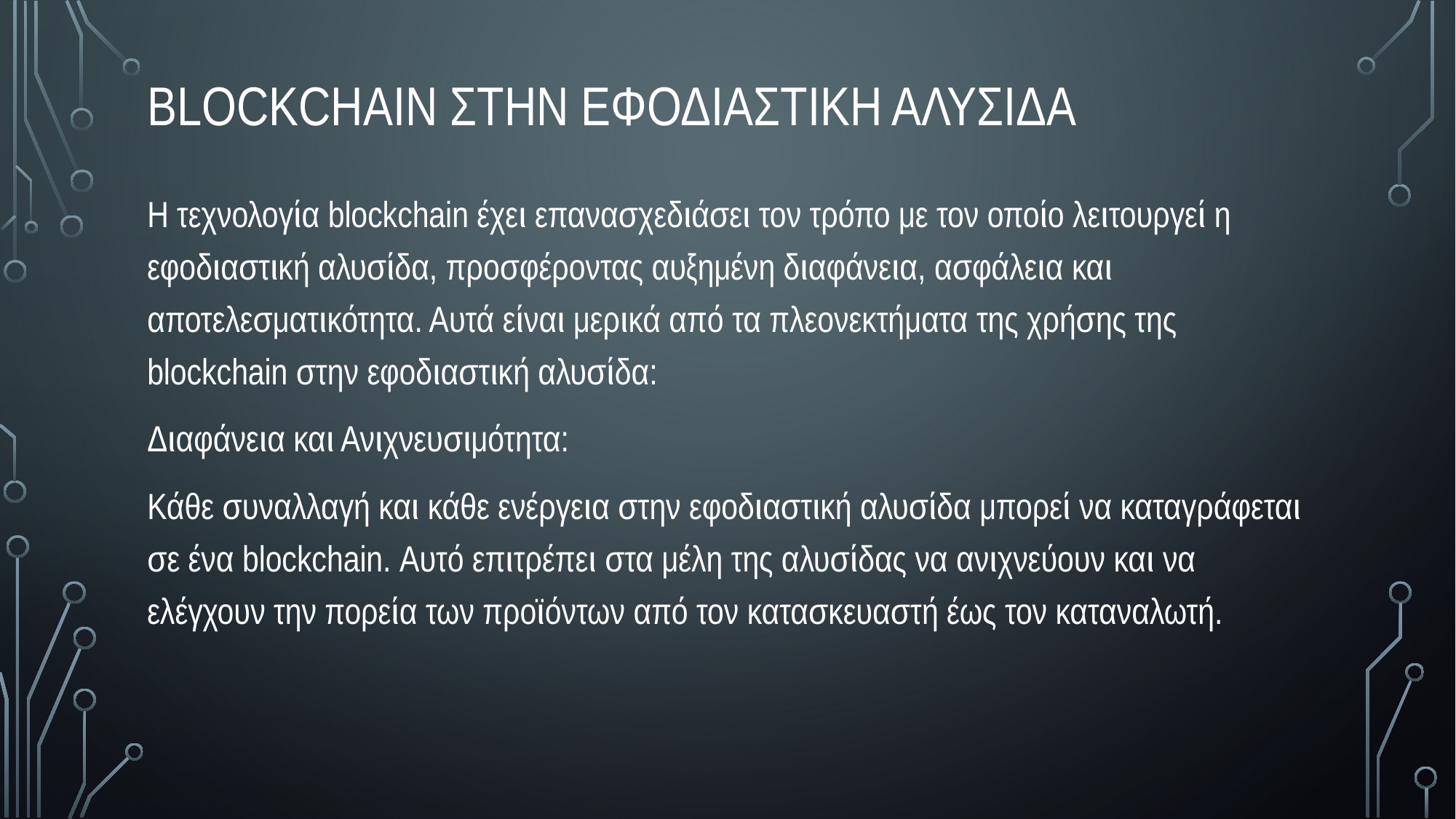

# blockchain στην εφοδιαστικη αλυσιδα
Η τεχνολογία blockchain έχει επανασχεδιάσει τον τρόπο με τον οποίο λειτουργεί η εφοδιαστική αλυσίδα, προσφέροντας αυξημένη διαφάνεια, ασφάλεια και αποτελεσματικότητα. Αυτά είναι μερικά από τα πλεονεκτήματα της χρήσης της blockchain στην εφοδιαστική αλυσίδα:
Διαφάνεια και Ανιχνευσιμότητα:
Κάθε συναλλαγή και κάθε ενέργεια στην εφοδιαστική αλυσίδα μπορεί να καταγράφεται σε ένα blockchain. Αυτό επιτρέπει στα μέλη της αλυσίδας να ανιχνεύουν και να ελέγχουν την πορεία των προϊόντων από τον κατασκευαστή έως τον καταναλωτή.